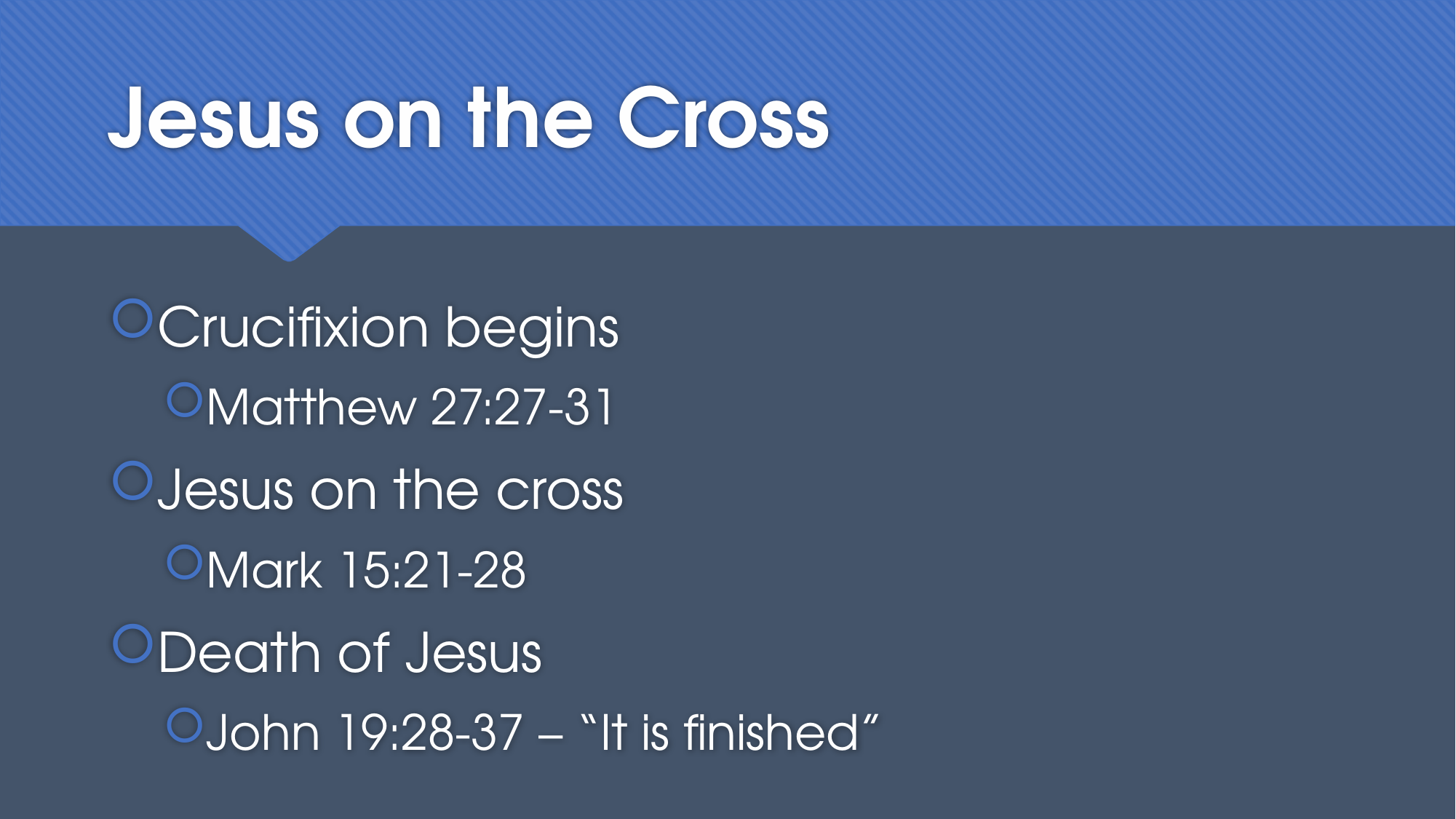

# Jesus on the Cross
Crucifixion begins
Matthew 27:27-31
Jesus on the cross
Mark 15:21-28
Death of Jesus
John 19:28-37 – “It is finished”